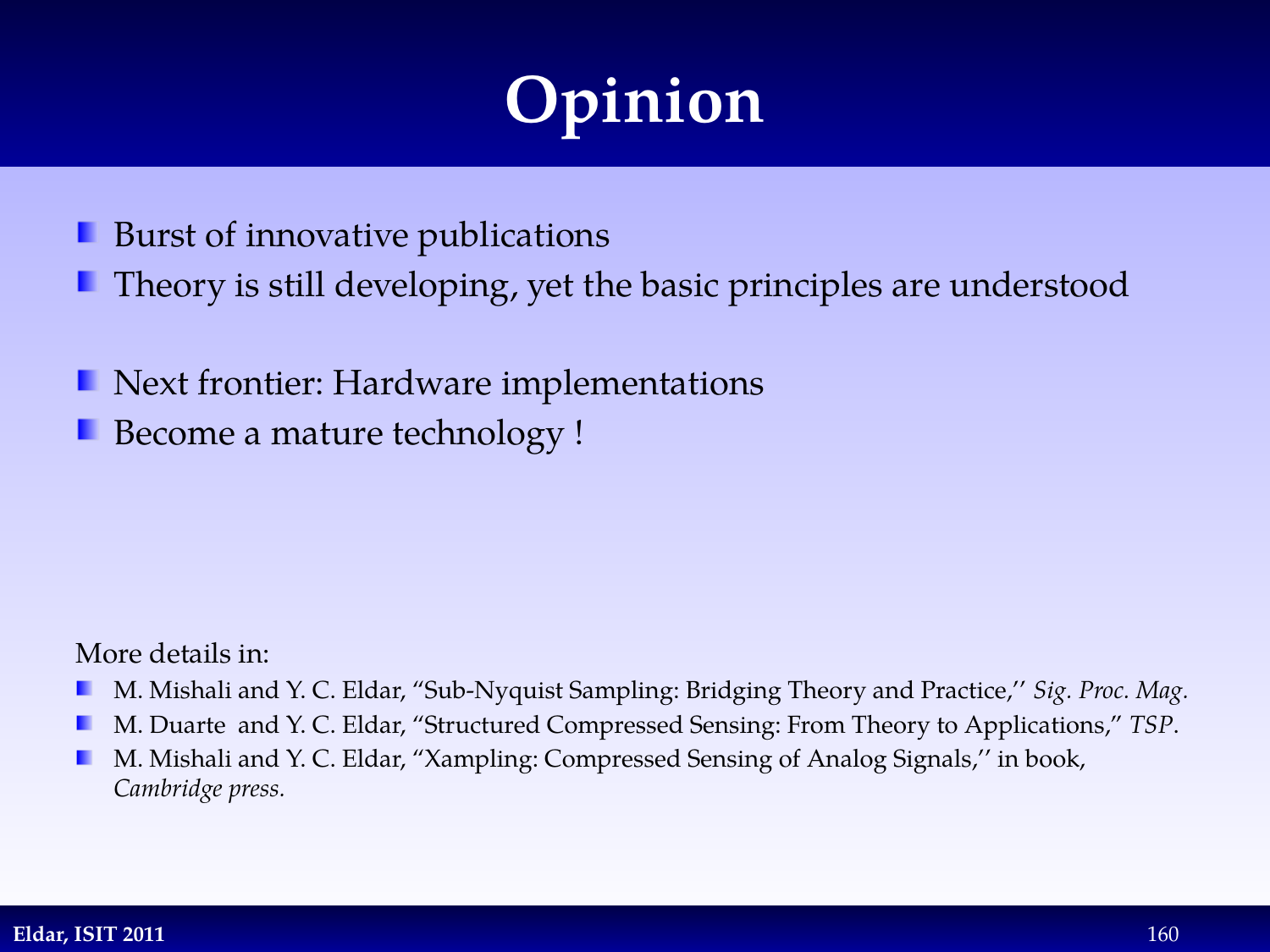

Opinion
Burst of innovative publications
Theory is still developing, yet the basic principles are understood

Next frontier: Hardware implementations
Become a mature technology !
More details in:
M. Mishali and Y. C. Eldar, “Sub-Nyquist Sampling: Bridging Theory and Practice,’’ Sig. Proc. Mag.
M. Duarte  and Y. C. Eldar, “Structured Compressed Sensing: From Theory to Applications,” TSP.
M. Mishali and Y. C. Eldar, “Xampling: Compressed Sensing of Analog Signals,’’ in book, Cambridge press.